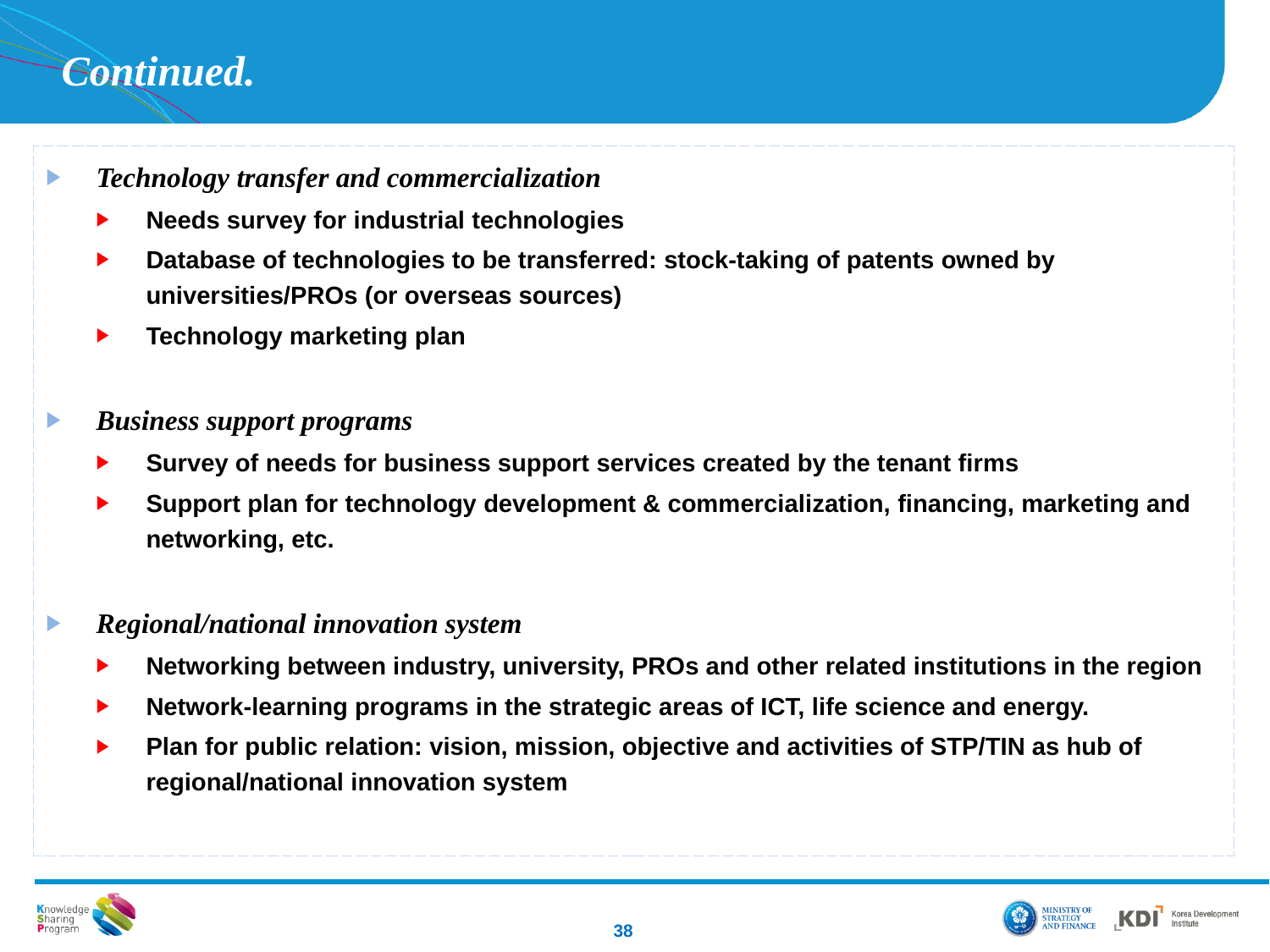

Continued.
Technology transfer and commercialization
Needs survey for industrial technologies
Database of technologies to be transferred: stock-taking of patents owned by universities/PROs (or overseas sources)
Technology marketing plan

Business support programs
Survey of needs for business support services created by the tenant firms
Support plan for technology development & commercialization, financing, marketing and networking, etc.

Regional/national innovation system
Networking between industry, university, PROs and other related institutions in the region
Network-learning programs in the strategic areas of ICT, life science and energy.
Plan for public relation: vision, mission, objective and activities of STP/TIN as hub of regional/national innovation system
38